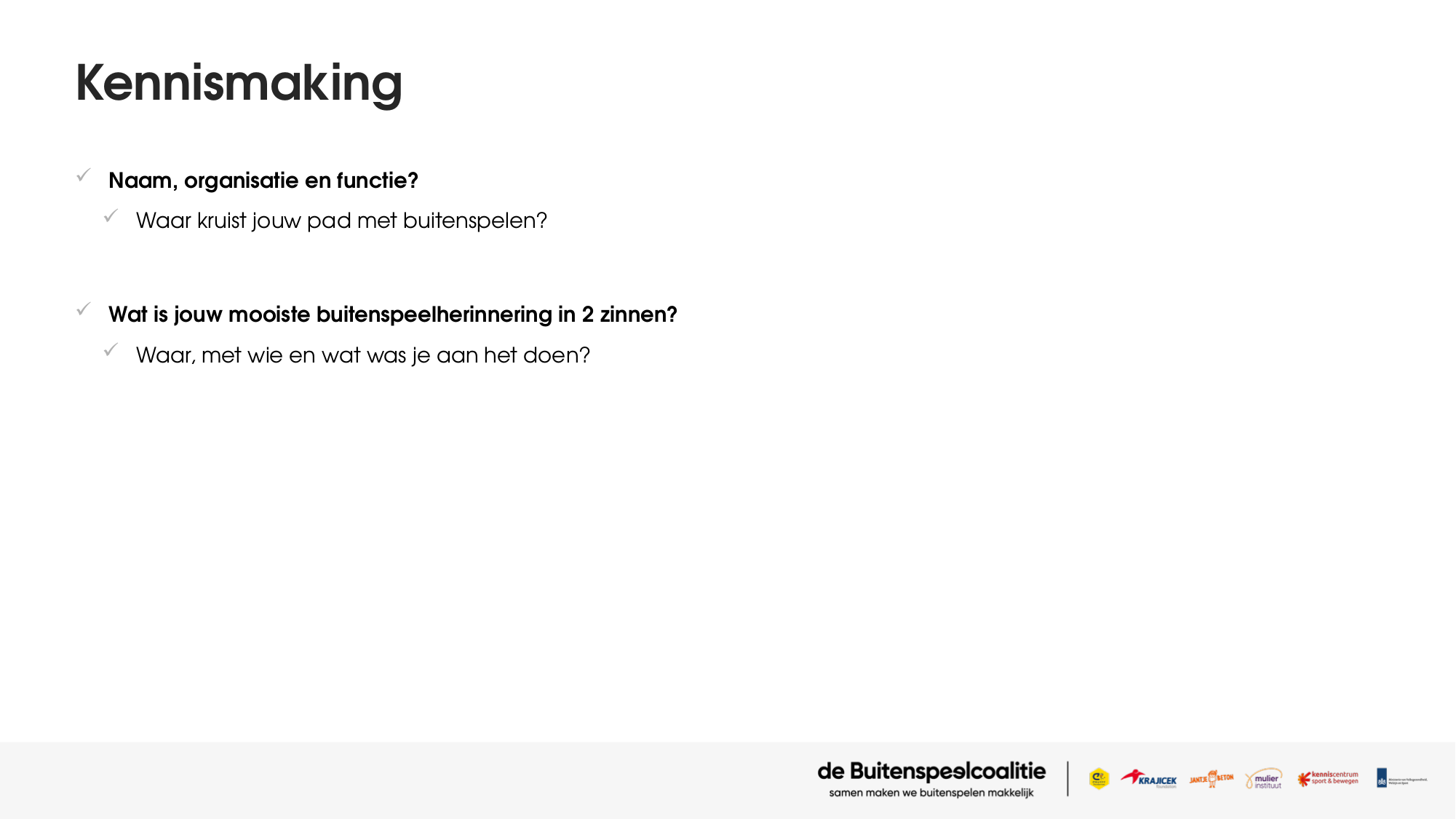

# Kennismaking
Naam, organisatie en functie?
Waar kruist jouw pad met buitenspelen?

Wat is jouw mooiste buitenspeelherinnering in 2 zinnen?
Waar, met wie en wat was je aan het doen?